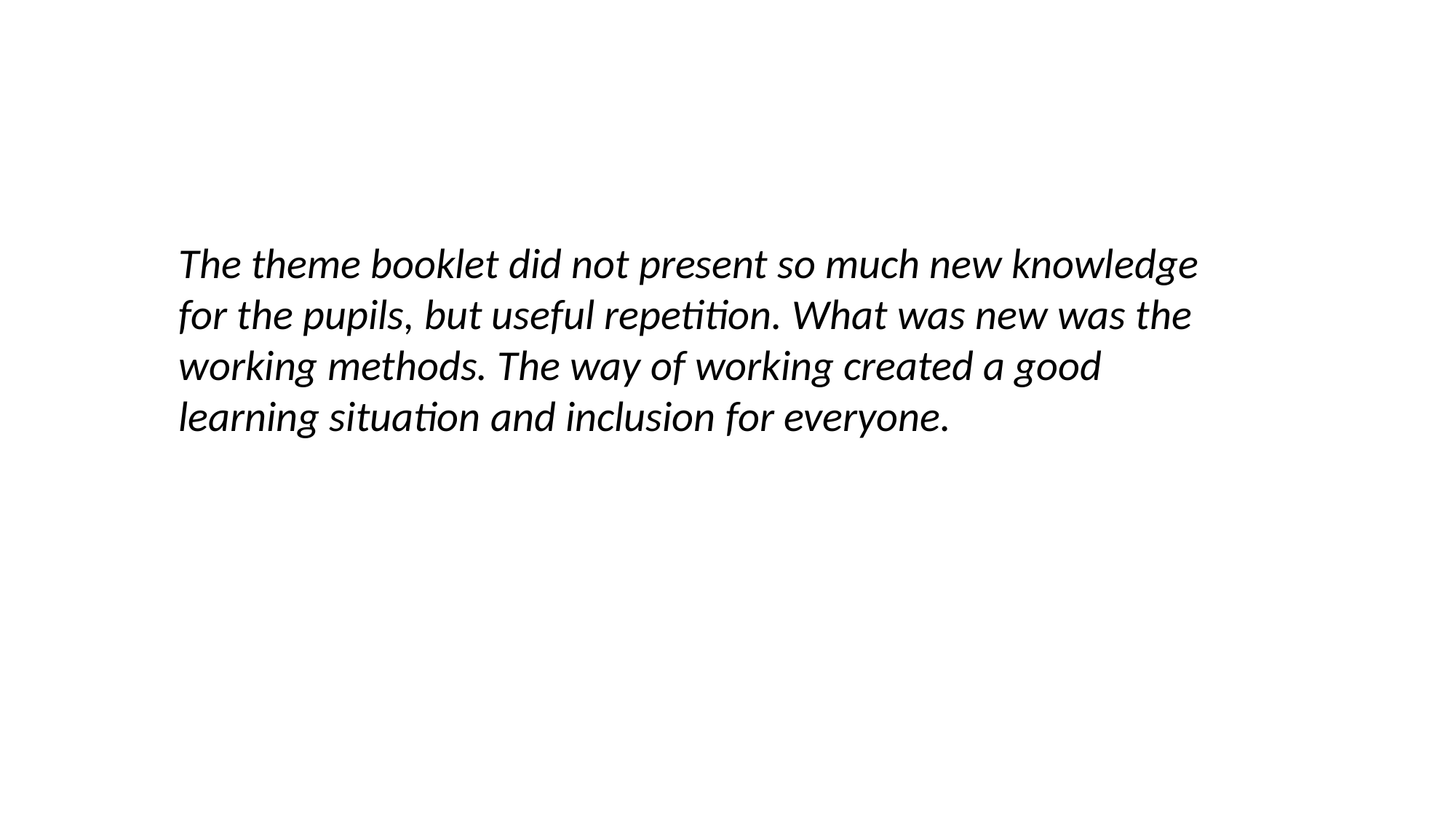

The theme booklet did not present so much new knowledge for the pupils, but useful repetition. What was new was the working methods. The way of working created a good learning situation and inclusion for everyone.